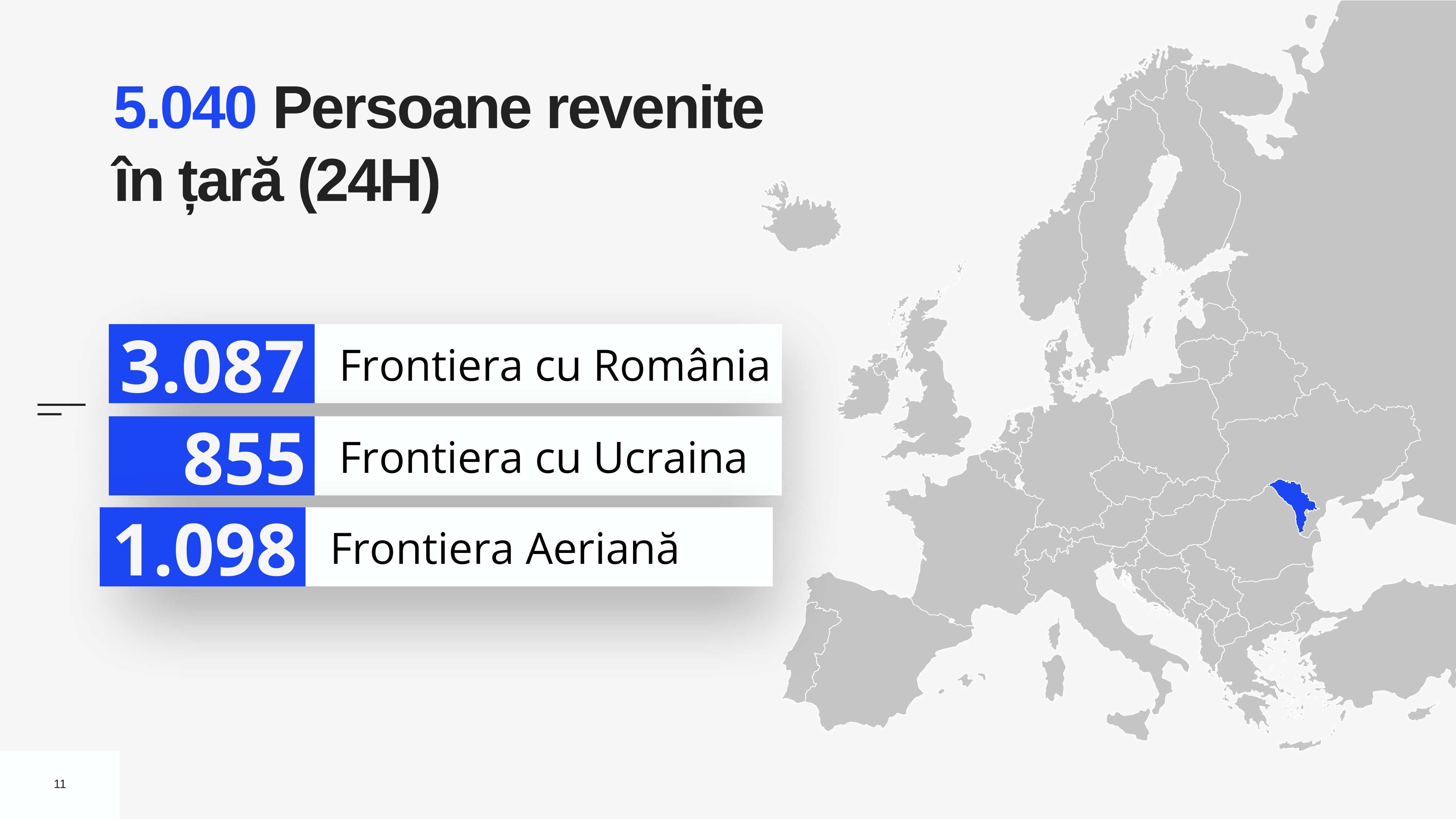

# 5.040 Persoane revenite în țară (24H)
3.087

Frontiera cu România
855

Frontiera cu Ucraina
1.098

Frontiera Aeriană
11